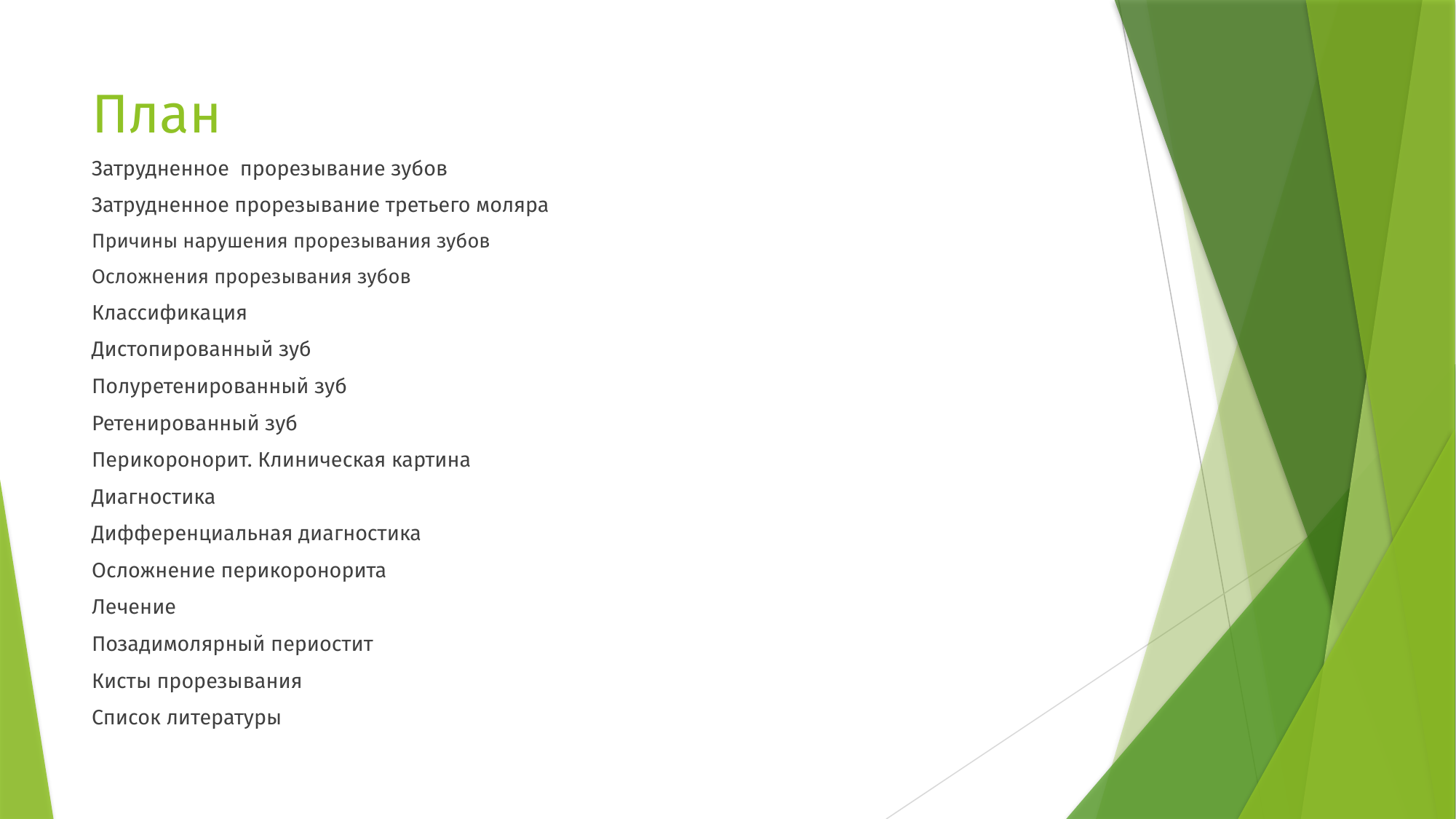

# План
Затрудненное  прорезывание зубов
Затрудненное прорезывание третьего моляра
Причины нарушения прорезывания зубов
Осложнения прорезывания зубов
Классификация
Дистопированный зуб
Полуретенированный зуб
Ретенированный зуб
Перикоронорит. Клиническая картина
Диагностика
Дифференциальная диагностика
Осложнение перикоронорита
Лечение
Позадимолярный периостит
Кисты прорезывания
Список литературы